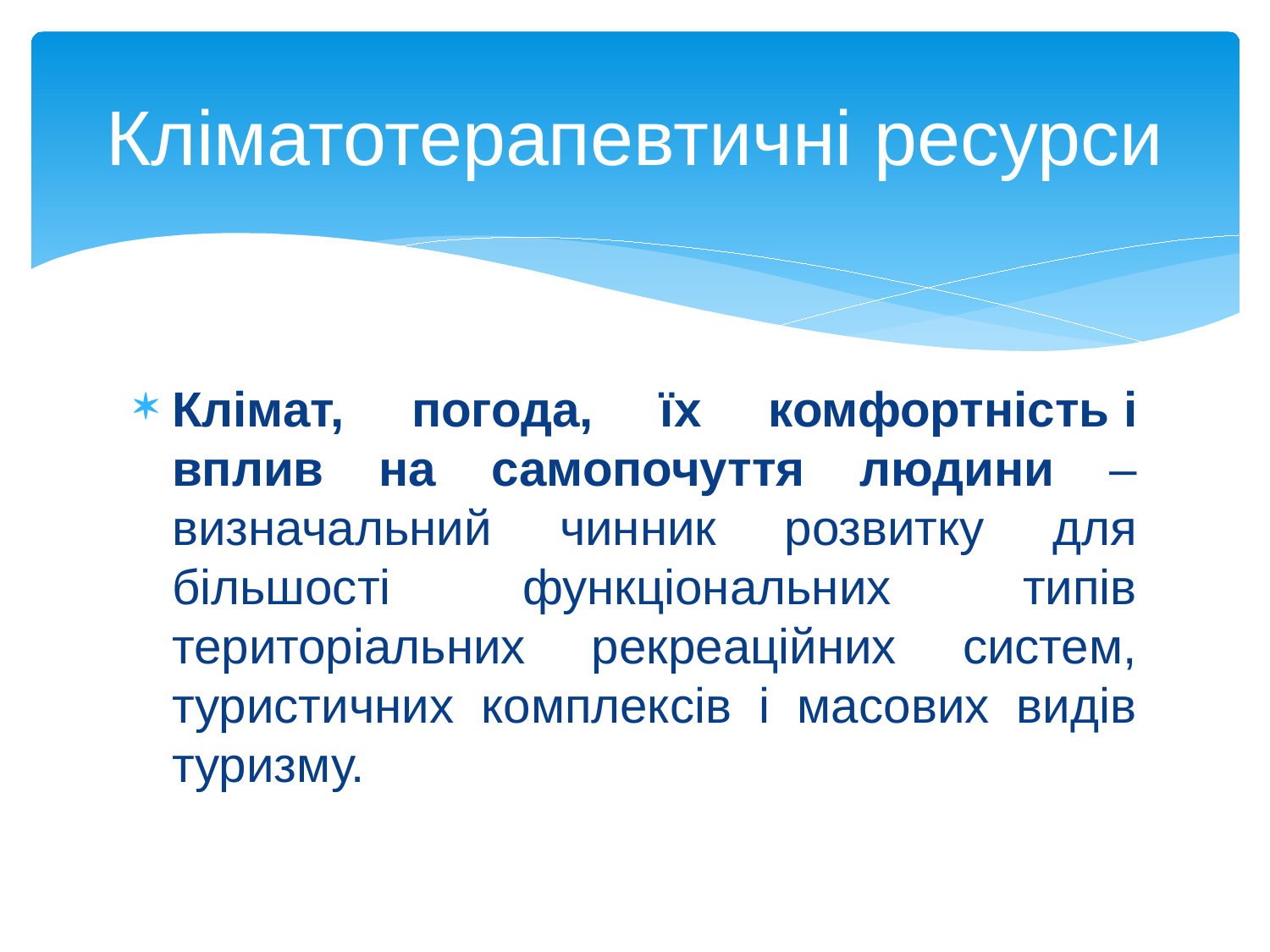

# Кліматотерапевтичні ресурси
Клімат, погода, їх комфортність і вплив на самопочуття людини – визначальний чинник розвитку для більшості функціональних типів територіальних рекреаційних систем, туристичних комплексів і масових видів туризму.